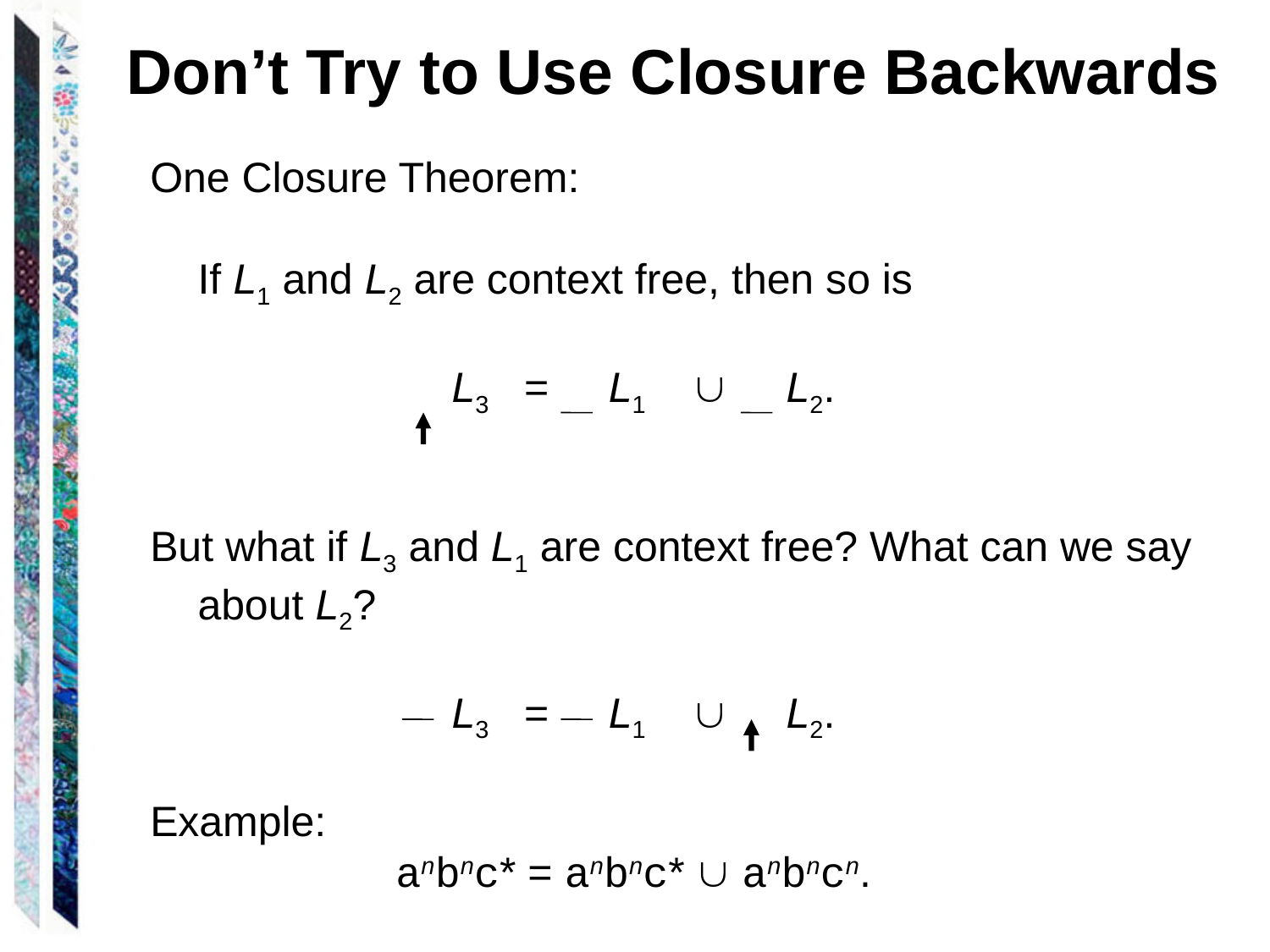

Don’t Try to Use Closure Backwards
One Closure Theorem:

	If L1 and L2 are context free, then so is

			L3   =     L1    ∪     L2.

But what if L3 and L1 are context free? What can we say about L2?

			L3   =     L1    ∪     L2.

Example:
		      anbnc* = anbnc* ∪ anbncn.